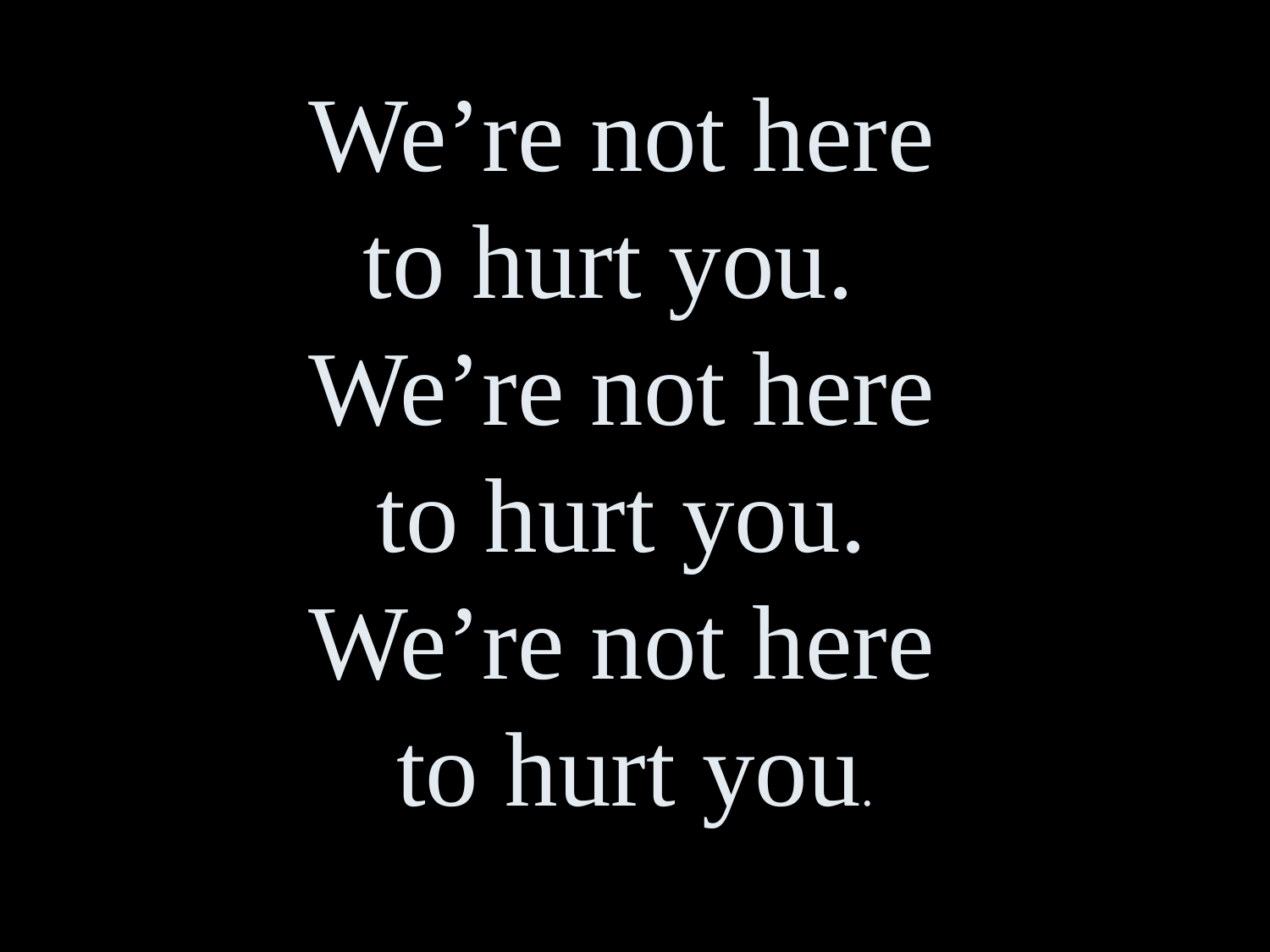

We’re not here
to hurt you.
We’re not here
to hurt you.
We’re not here
to hurt you.